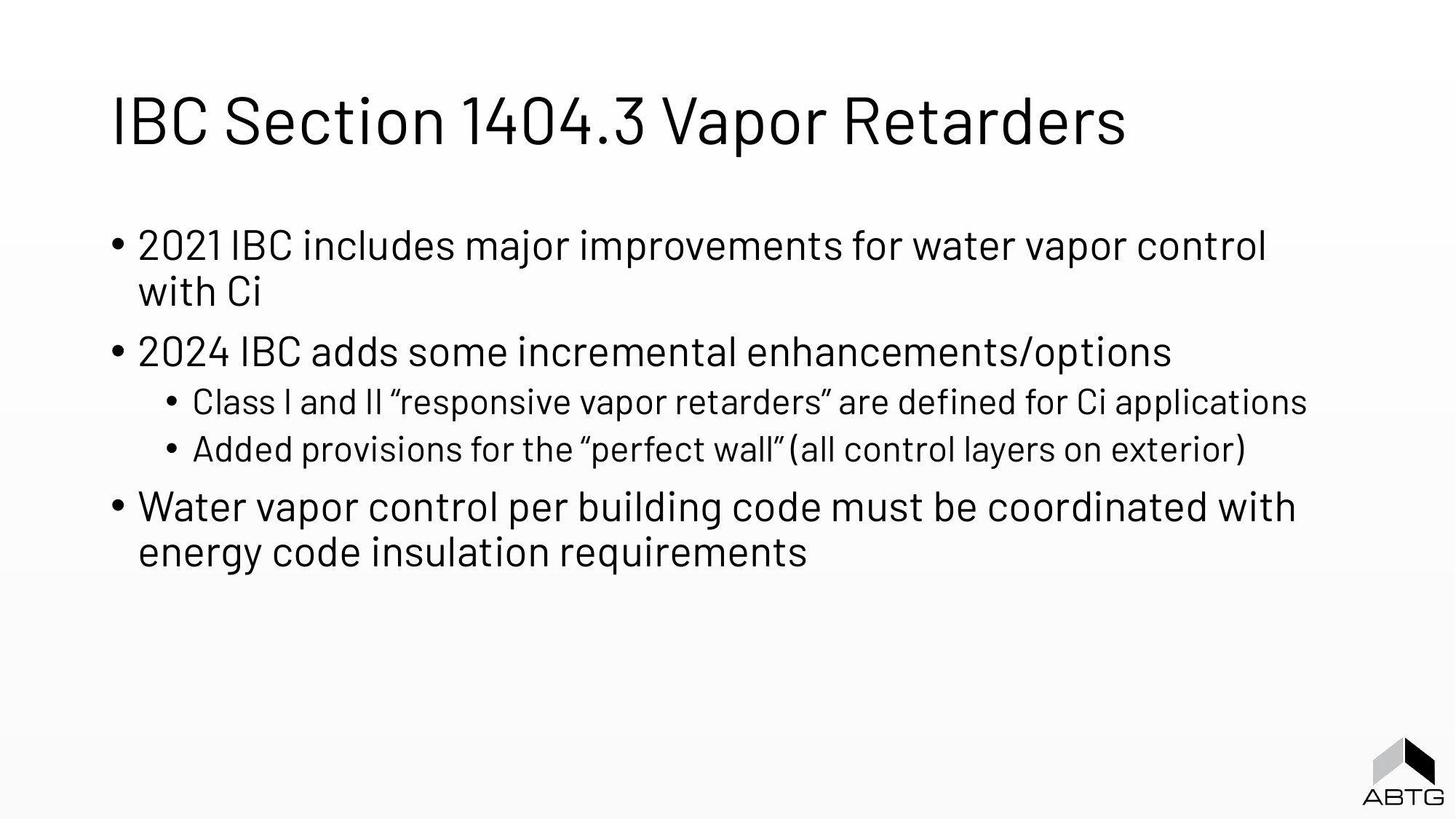

# IBC Section 1404.3 Vapor Retarders
2021 IBC includes major improvements for water vapor control with Ci
2024 IBC adds some incremental enhancements/options
Class I and II “responsive vapor retarders” are defined for Ci applications
Added provisions for the “perfect wall” (all control layers on exterior)
Water vapor control per building code must be coordinated with energy code insulation requirements